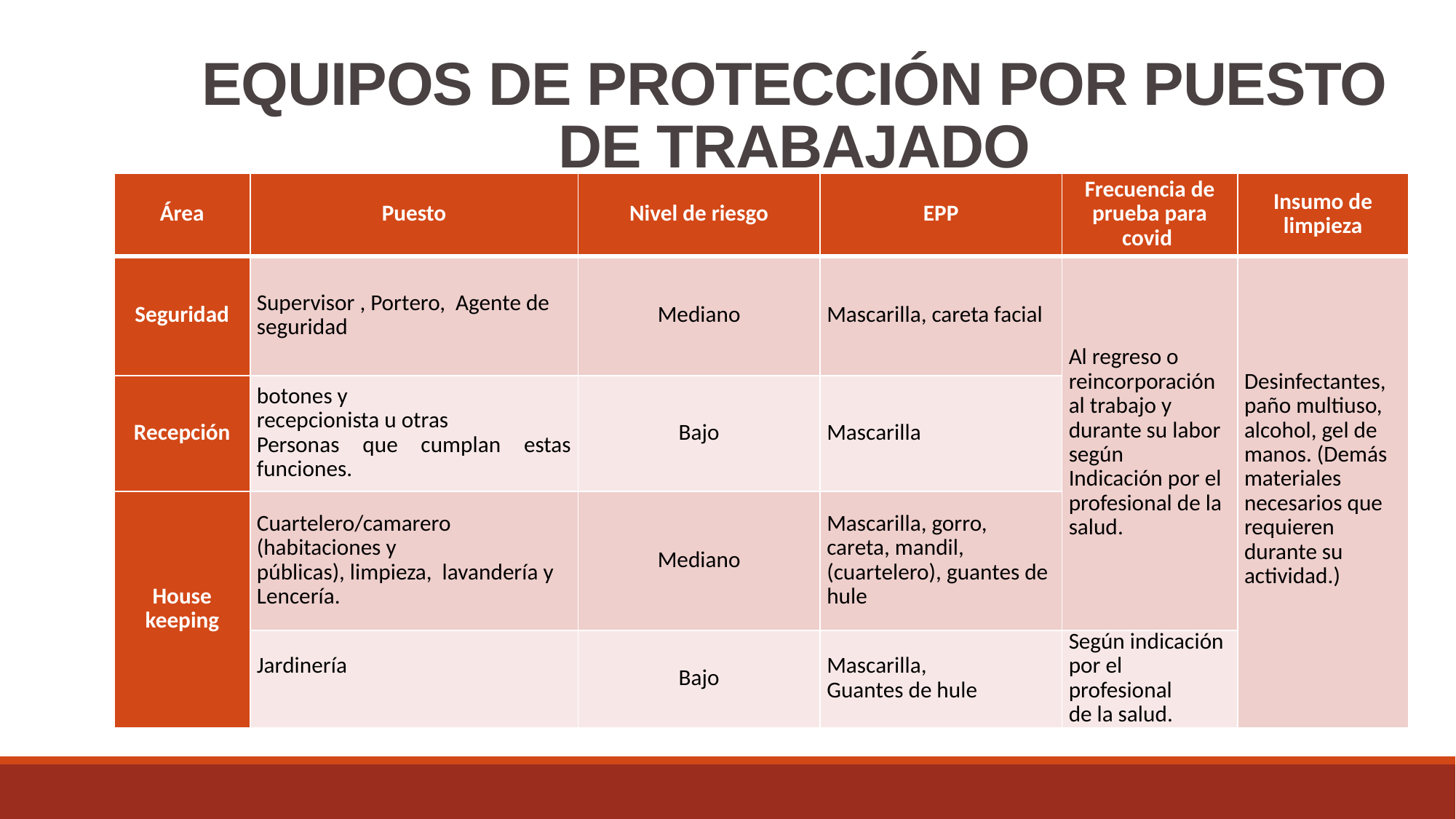

# EQUIPOS DE PROTECCIÓN POR PUESTO DE TRABAJADO
| Área | Puesto | Nivel de riesgo | EPP | Frecuencia de prueba para covid | Insumo de limpieza |
| --- | --- | --- | --- | --- | --- |
| Seguridad | Supervisor , Portero, Agente de seguridad | Mediano | Mascarilla, careta facial | Al regreso o reincorporación al trabajo y durante su labor según Indicación por el profesional de la salud. | Desinfectantes, paño multiuso, alcohol, gel de manos. (Demás materiales necesarios que requieren durante su actividad.) |
| Recepción | botones y recepcionista u otras Personas que cumplan estas funciones. | Bajo | Mascarilla |  |  |
| House keeping | Cuartelero/camarero (habitaciones y públicas), limpieza, lavandería y Lencería. | Mediano | Mascarilla, gorro, careta, mandil, (cuartelero), guantes de hule |  |  |
|  | Jardinería | Bajo | Mascarilla, Guantes de hule | Según indicación por el profesional de la salud. |  |